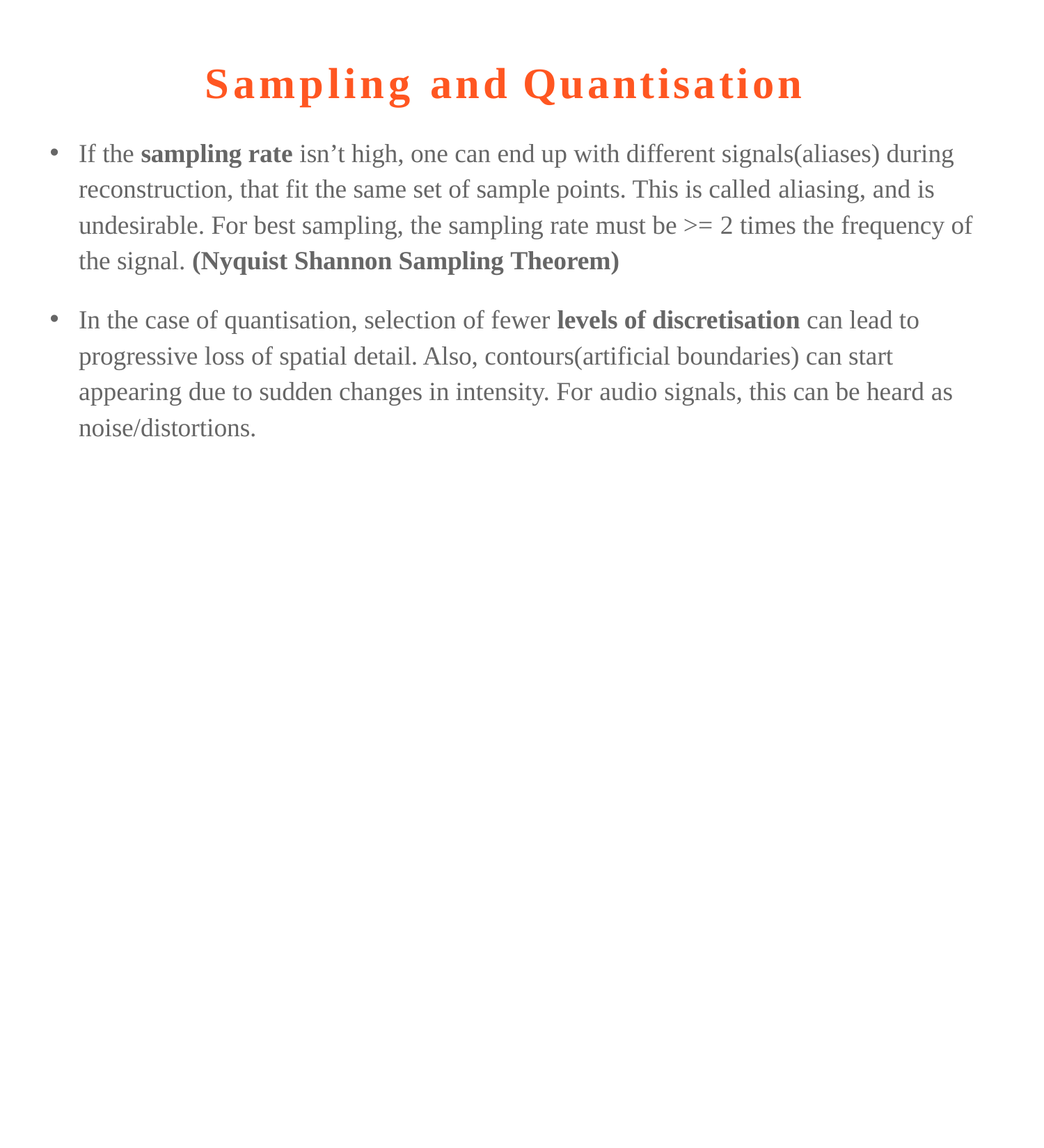

# Sampling and Quantisation
If the sampling rate isn’t high, one can end up with different signals(aliases) during  reconstruction, that fit the same set of sample points. This is called aliasing, and is  undesirable. For best sampling, the sampling rate must be >= 2 times the frequency of  the signal. (Nyquist Shannon Sampling Theorem)
In the case of quantisation, selection of fewer levels of discretisation can lead to  progressive loss of spatial detail. Also, contours(artificial boundaries) can start  appearing due to sudden changes in intensity. For audio signals, this can be heard as  noise/distortions.